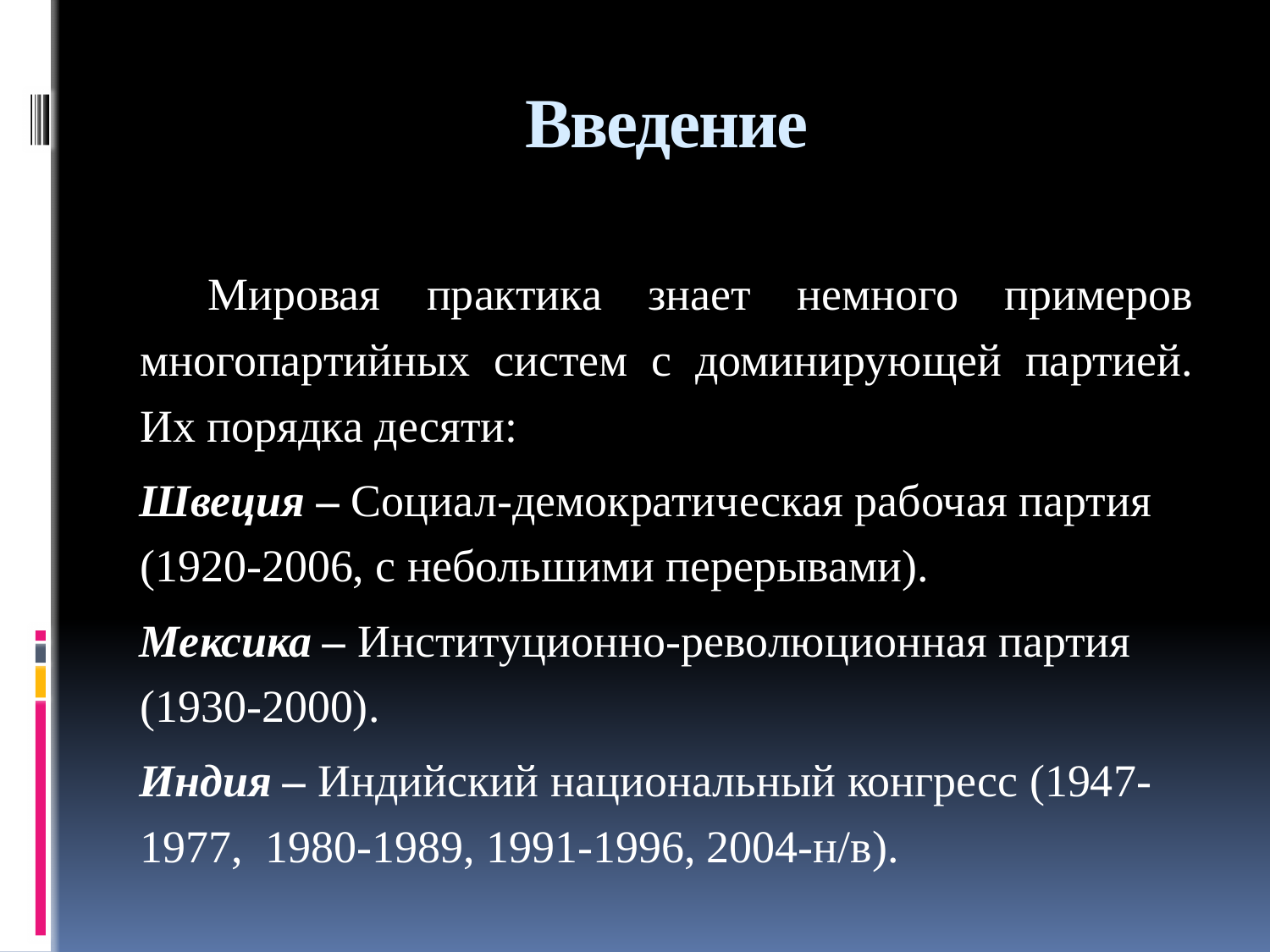

# Введение
Мировая практика знает немного примеров многопартийных систем с доминирующей партией. Их порядка десяти:
Швеция – Социал-демократическая рабочая партия (1920-2006, с небольшими перерывами).
Мексика – Институционно-революционная партия (1930-2000).
Индия – Индийский национальный конгресс (1947-1977,  1980-1989, 1991-1996, 2004-н/в).